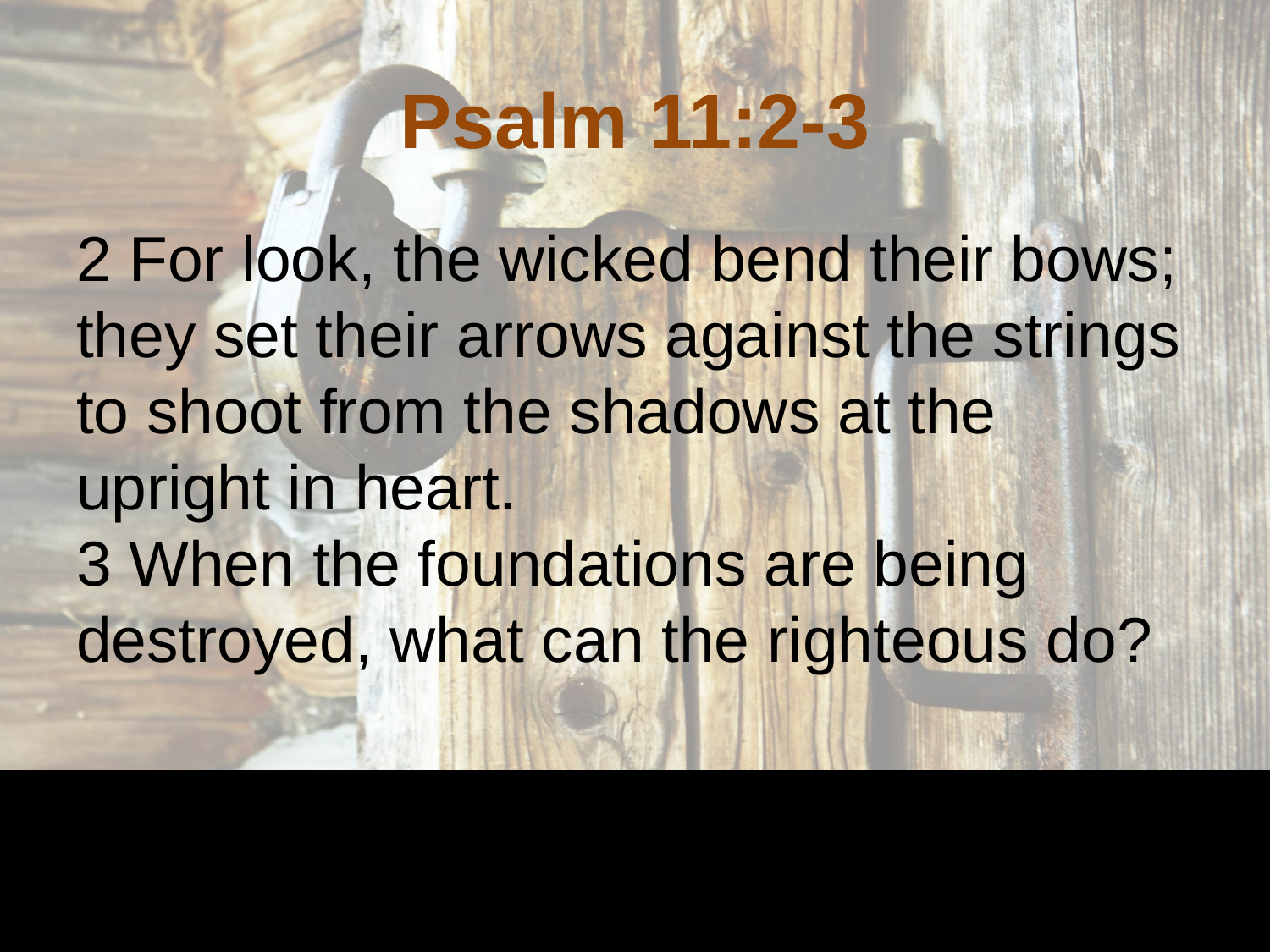

# Psalm 11:2-3
2 For look, the wicked bend their bows; they set their arrows against the strings to shoot from the shadows at the upright in heart.
3 When the foundations are being destroyed, what can the righteous do?